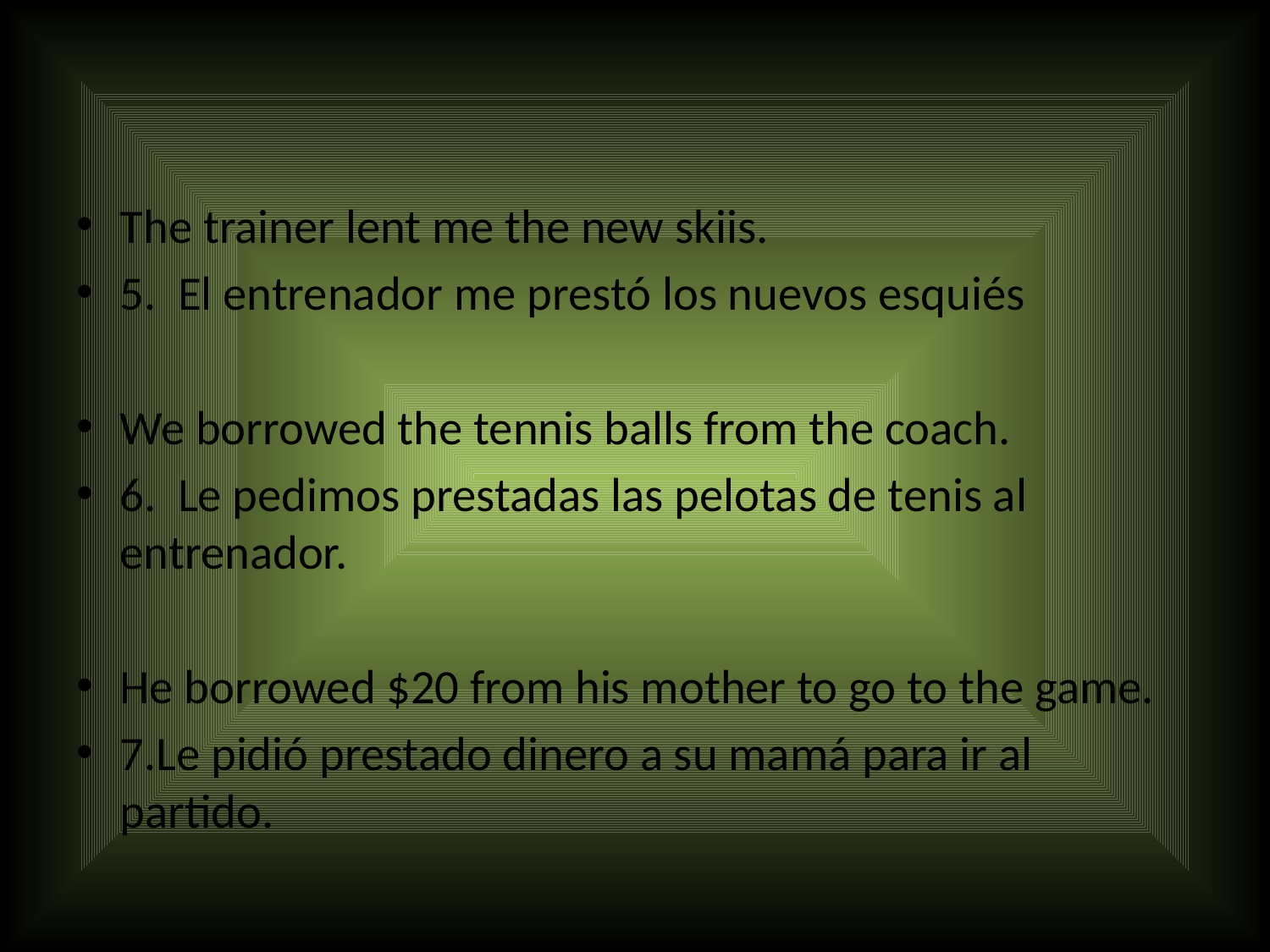

#

The trainer lent me the new skiis.
5.  El entrenador me prestó los nuevos esquiés

We borrowed the tennis balls from the coach.
6.  Le pedimos prestadas las pelotas de tenis al entrenador.

He borrowed $20 from his mother to go to the game.
7.Le pidió prestado dinero a su mamá para ir al partido.